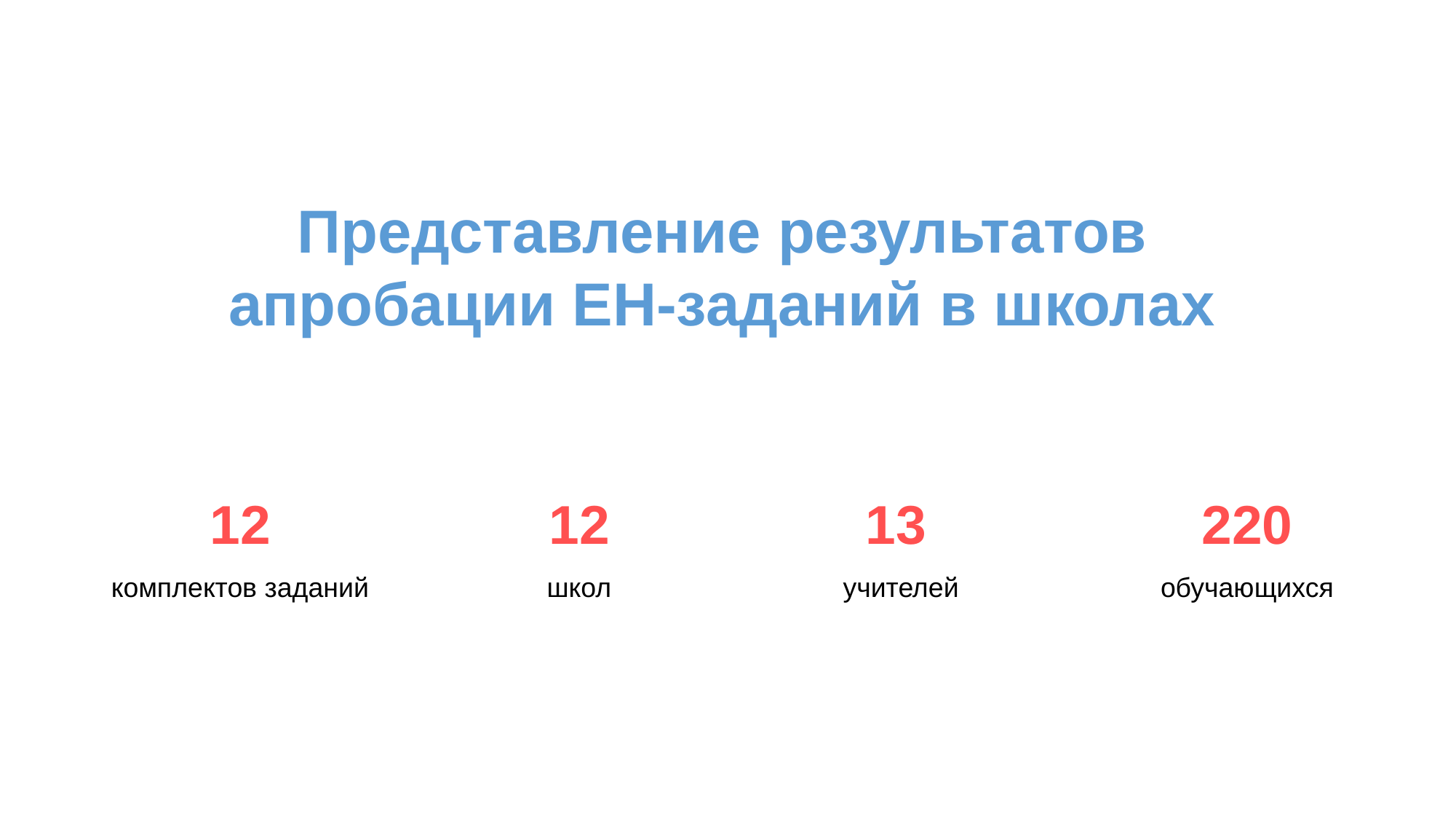

Представление результатов апробации ЕН-заданий в школах
12
12
13
220
комплектов заданий
школ
учителей
обучающихся